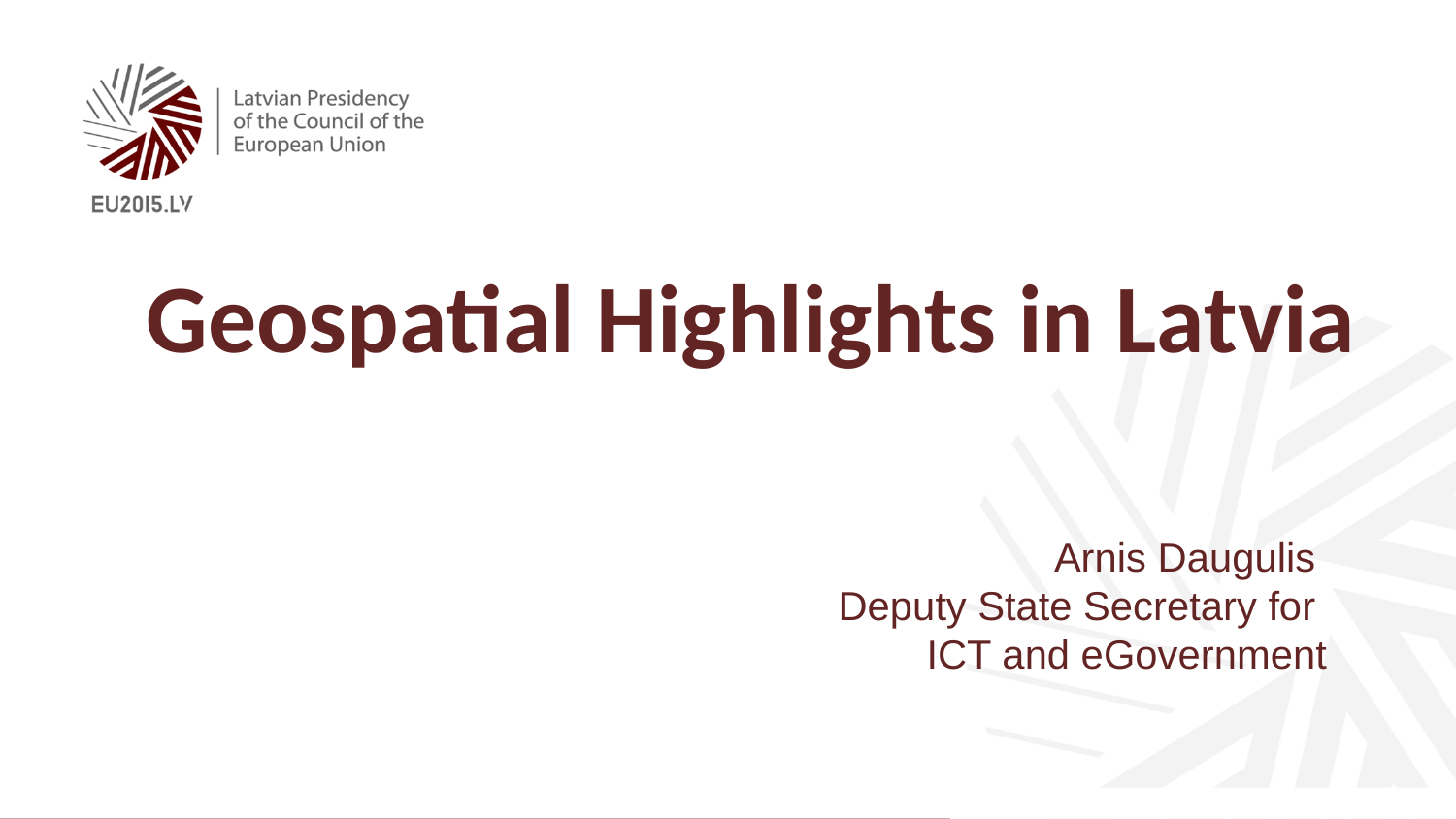

Geospatial Highlights in Latvia
Arnis Daugulis
Deputy State Secretary for
ICT and eGovernment